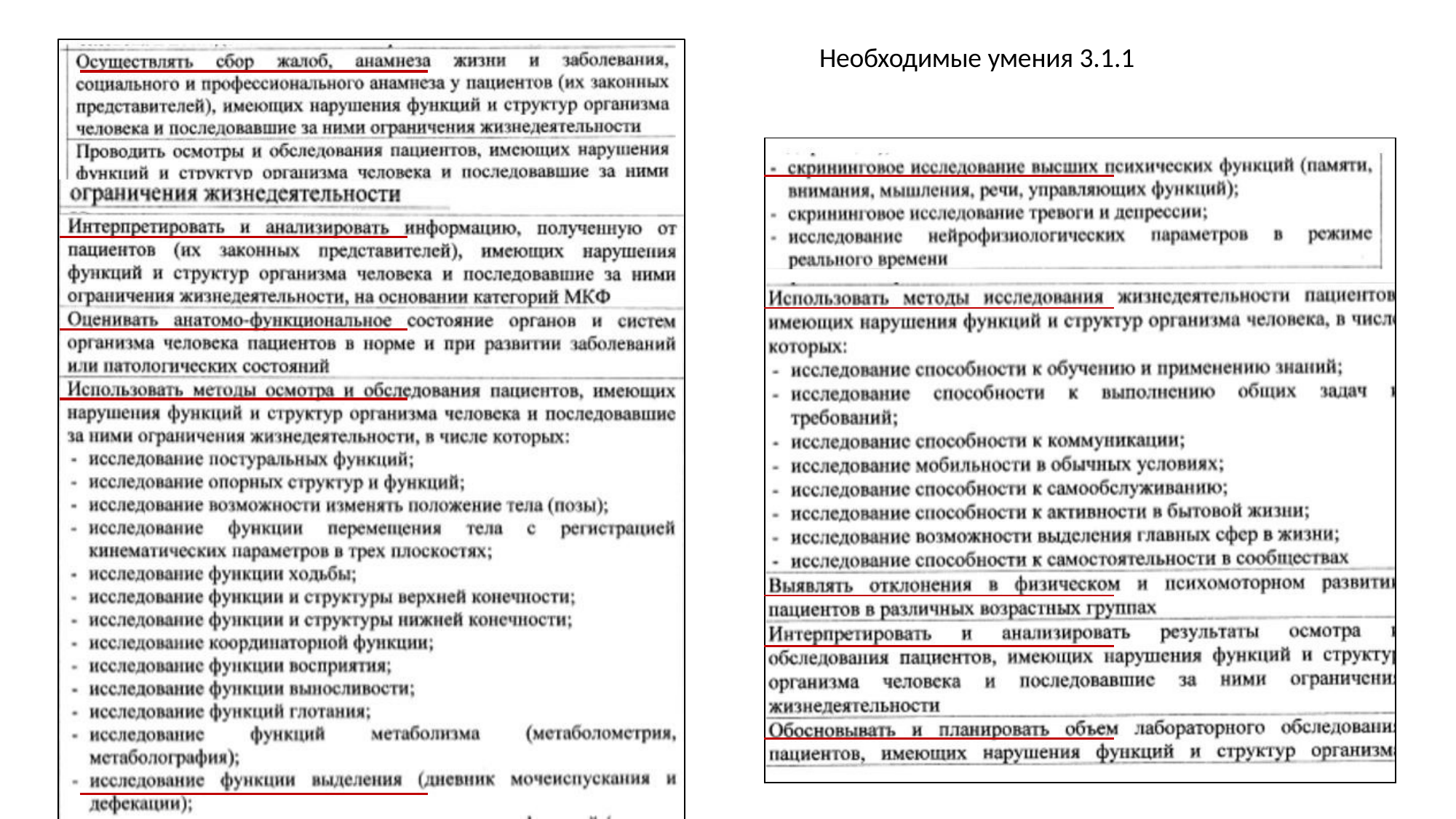

Необходимые умения 3.1.1

|  |  |
| --- | --- |
|  |  |
|  |  |
|  |  |
|  |  |
|  |  |